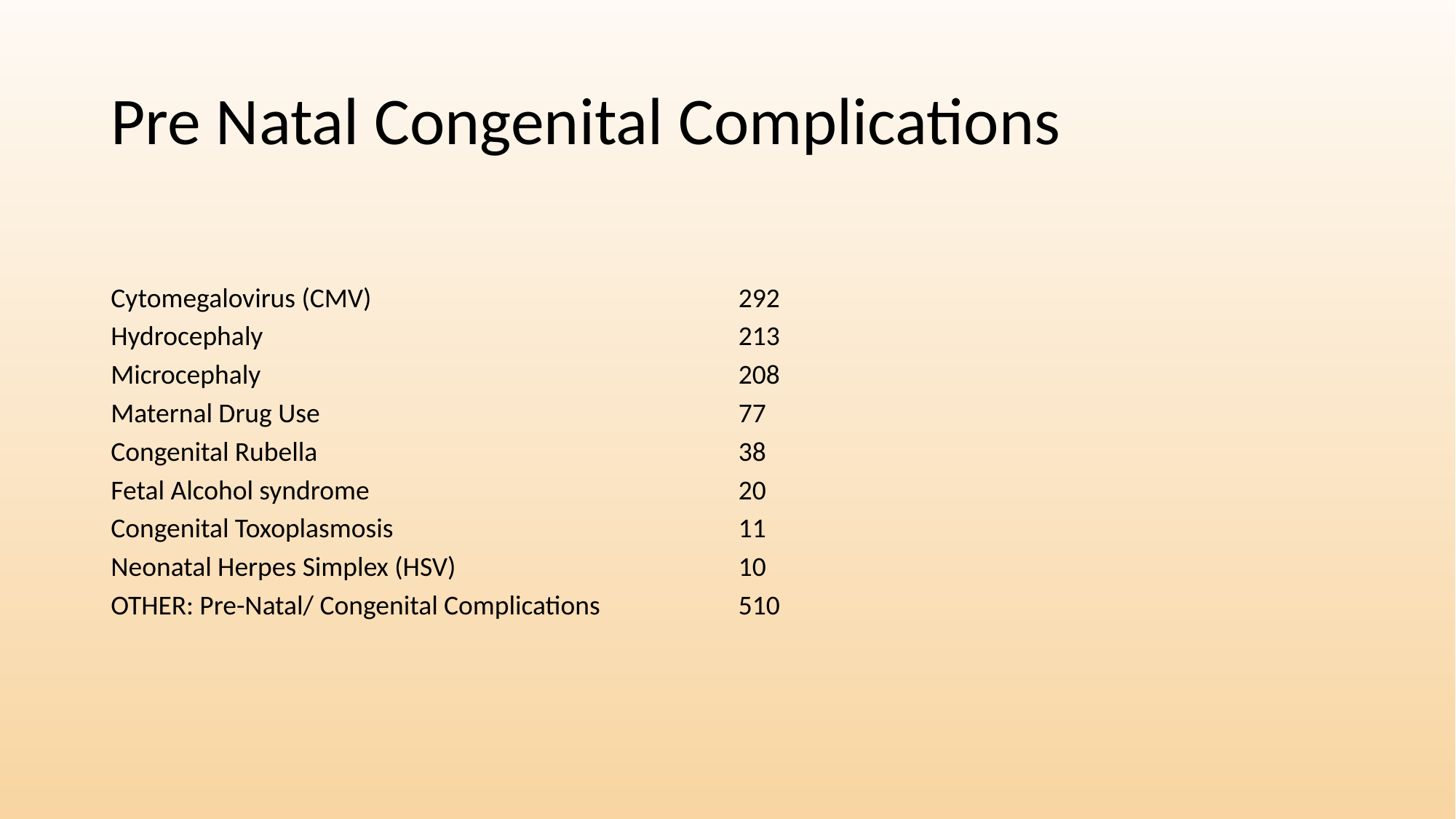

# Pre Natal Congenital Complications
| Cytomegalovirus (CMV) | 292 |
| --- | --- |
| Hydrocephaly | 213 |
| Microcephaly | 208 |
| Maternal Drug Use | 77 |
| Congenital Rubella | 38 |
| Fetal Alcohol syndrome | 20 |
| Congenital Toxoplasmosis | 11 |
| Neonatal Herpes Simplex (HSV) | 10 |
| OTHER: Pre-Natal/ Congenital Complications | 510 |